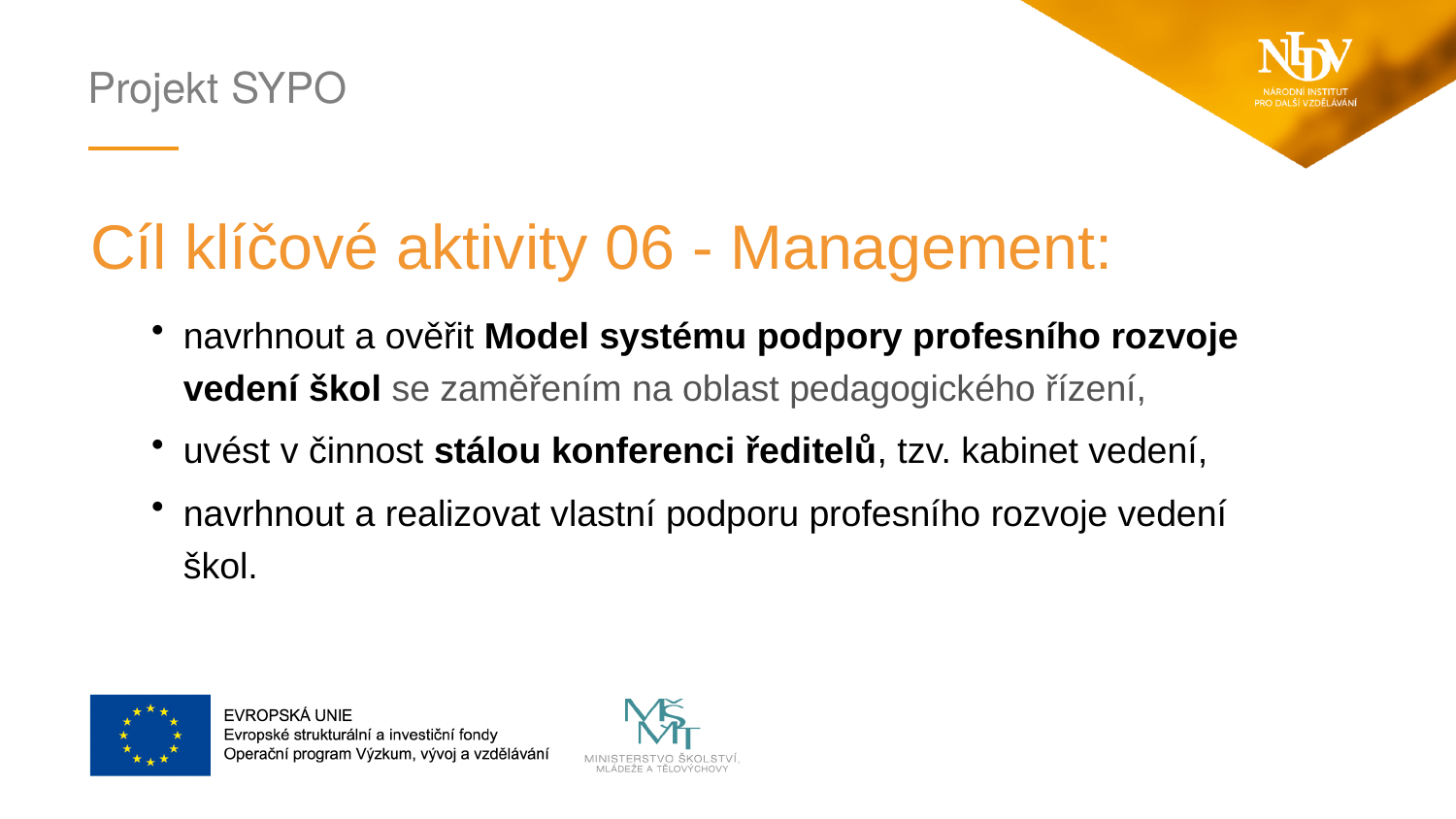

Cíl klíčové aktivity 06 - Management:
navrhnout a ověřit Model systému podpory profesního rozvoje vedení škol se zaměřením na oblast pedagogického řízení,
uvést v činnost stálou konferenci ředitelů, tzv. kabinet vedení,
navrhnout a realizovat vlastní podporu profesního rozvoje vedení škol.